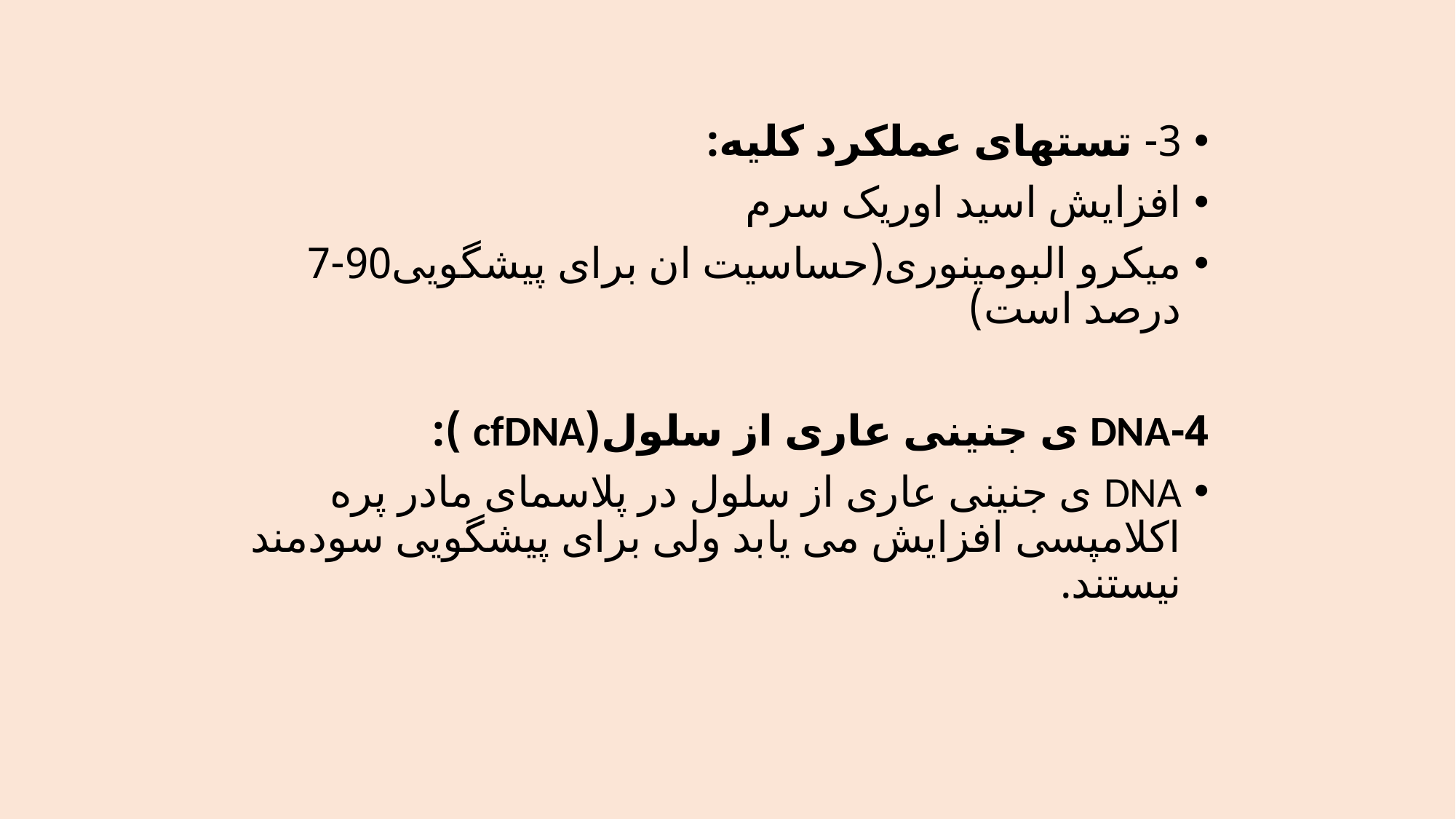

3- تستهای عملکرد کلیه:
افزایش اسید اوریک سرم
میکرو البومینوری(حساسیت ان برای پیشگویی90-7 درصد است)

4-DNA ی جنینی عاری از سلول(cfDNA ):
DNA ی جنینی عاری از سلول در پلاسمای مادر پره اکلامپسی افزایش می یابد ولی برای پیشگویی سودمند نیستند.